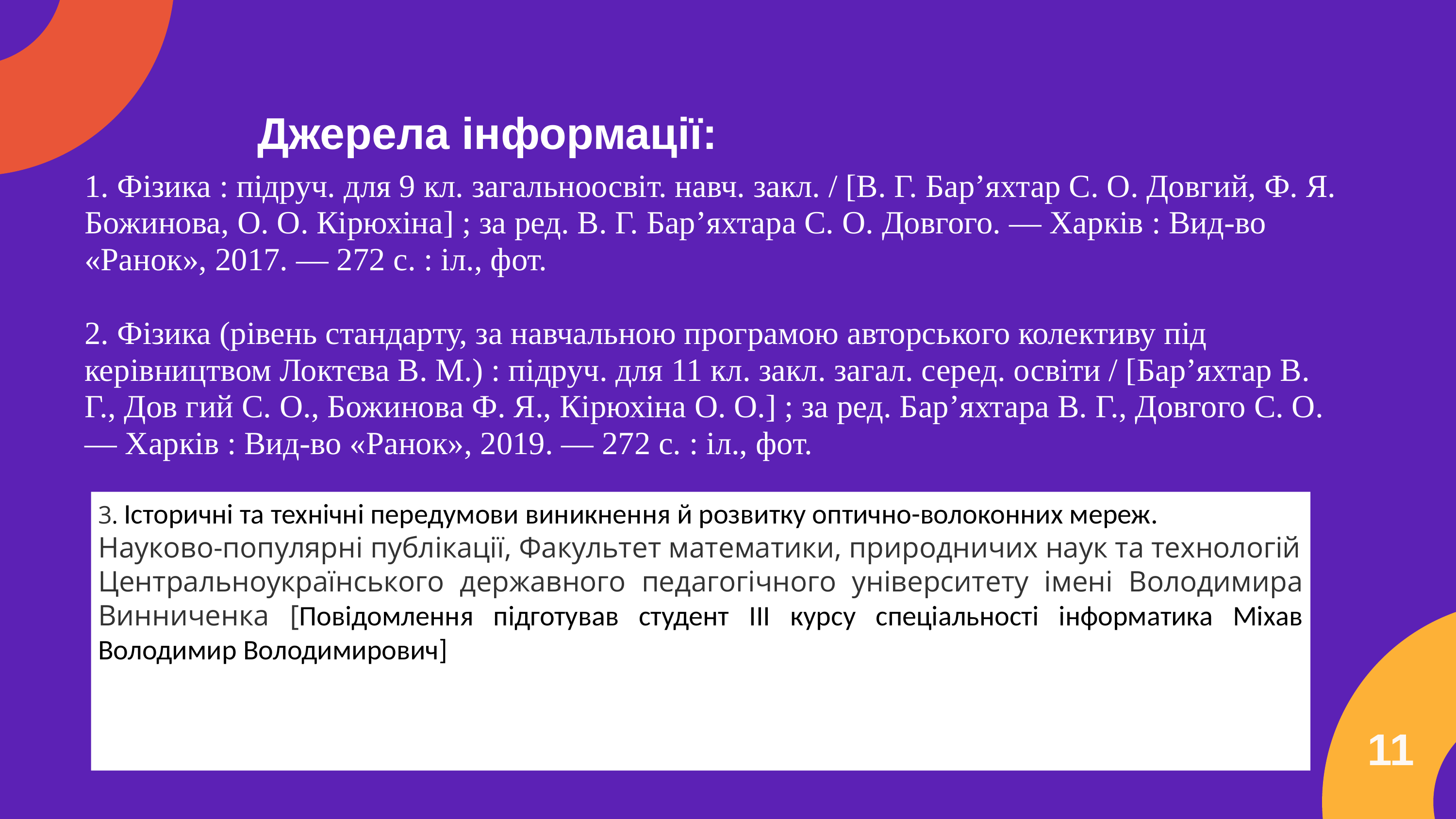

Джерела інформації:
1. Фізика : підруч. для 9 кл. загальноосвіт. навч. закл. / [В. Г. Бар’яхтар С. О. Довгий, Ф. Я. Божинова, О. О. Кірюхіна] ; за ред. В. Г. Бар’яхтара С. О. Довгого. — Харків : Вид-во «Ранок», 2017. — 272 с. : іл., фот.

2. Фізика (рівень стандарту, за навчальною програмою авторського колективу під керівництвом Локтєва В. М.) : підруч. для 11 кл. закл. загал. серед. освіти / [Бар’яхтар В. Г., Дов гий С. О., Божинова Ф. Я., Кірюхіна О. О.] ; за ред. Бар’яхтара В. Г., Довгого С. О. — Харків : Вид-во «Ранок», 2019. — 272 с. : іл., фот.

3. Історичні та технічні передумови виникнення й розвитку оптично-волоконних мереж.
Науково-популярні публікації, Факультет математики, природничих наук та технологій
Центральноукраїнського державного педагогічного університету імені Володимира Винниченка [Повідомлення підготував студент ІІІ курсу спеціальності інформатика Міхав Володимир Володимирович]

https://phm.cuspu.edu.ua/nauka/naukovo-populiarni-publikatsii/520-istorychni-ta-tekhnichni-peredumovy-vynyknennia-i-rozvytku-optychno-volokonnykh-merezh.html

11